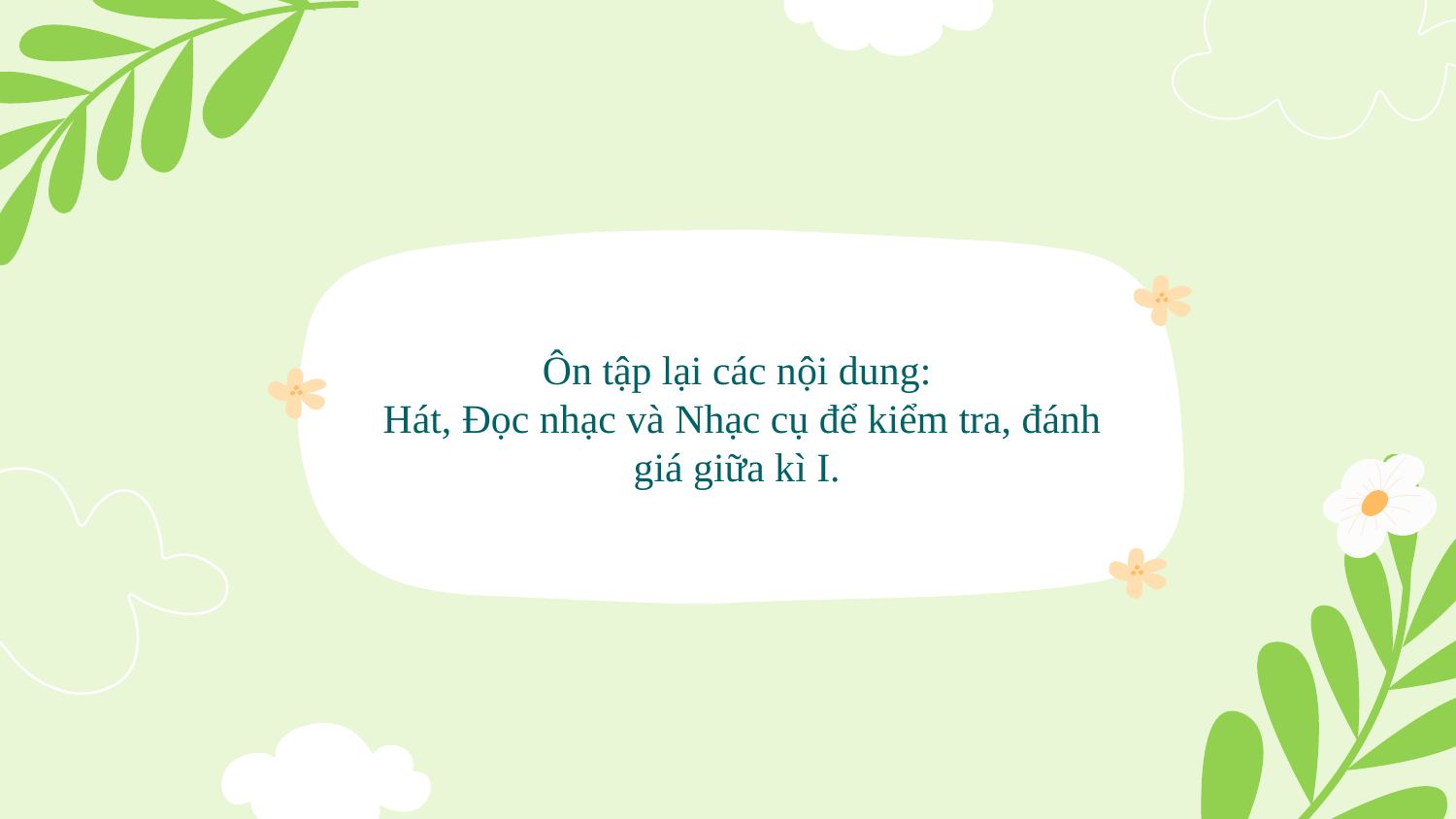

CHUẨN BỊ BÀI CHO TIẾT SAU

Ôn tập lại các nội dung:
 Hát, Đọc nhạc và Nhạc cụ để kiểm tra, đánh giá giữa kì I.